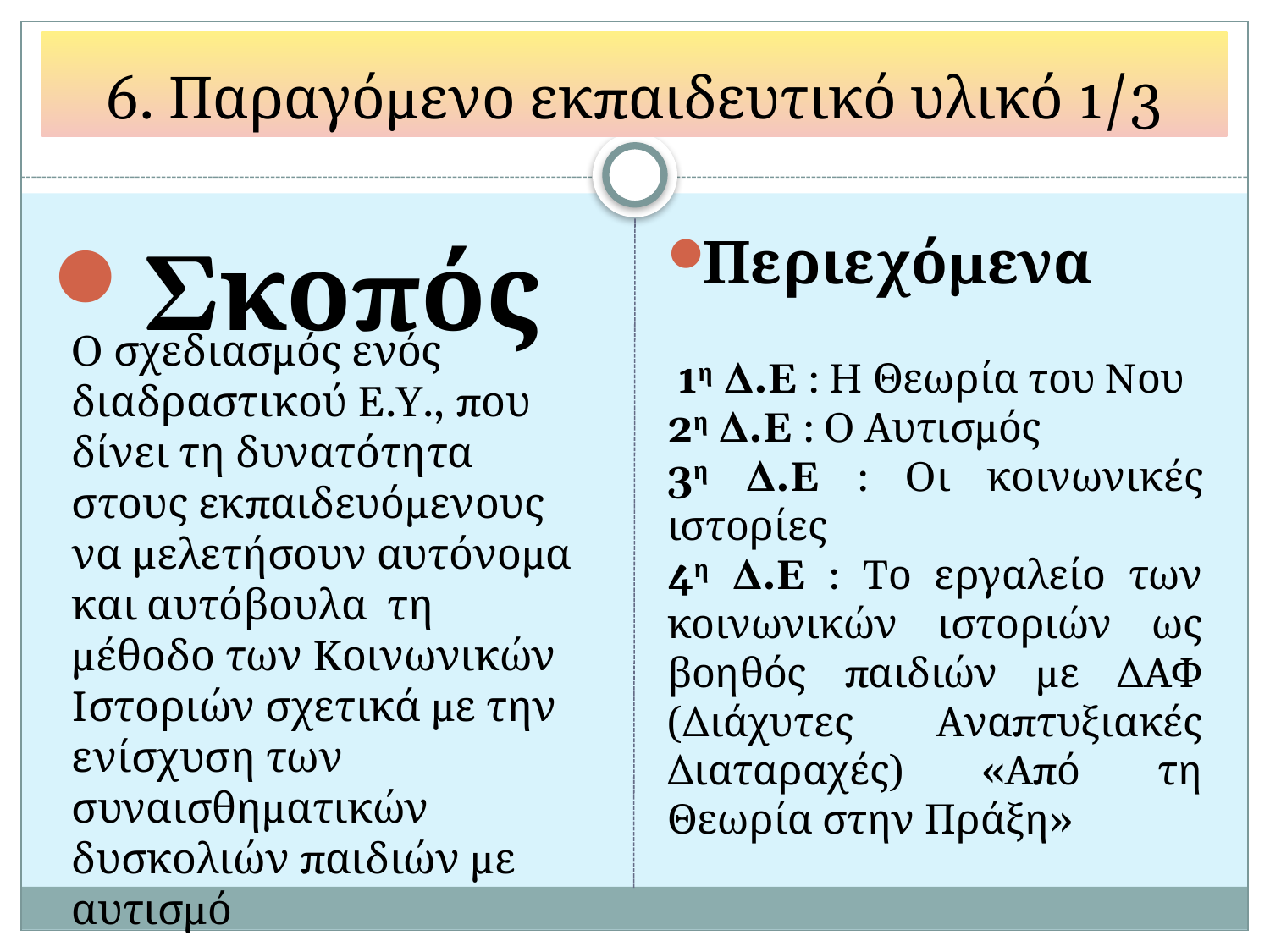

# 6. Παραγόμενο εκπαιδευτικό υλικό 1/3
Σκοπός
Περιεχόμενα

 1η Δ.Ε : Η Θεωρία του Νου
2η Δ.Ε : Ο Αυτισμός
3η Δ.Ε : Οι κοινωνικές ιστορίες
4η Δ.Ε : Το εργαλείο των κοινωνικών ιστοριών ως βοηθός παιδιών με ΔΑΦ (Διάχυτες Αναπτυξιακές Διαταραχές) «Από τη Θεωρία στην Πράξη»

Ο σχεδιασμός ενός διαδραστικού Ε.Υ., που δίνει τη δυνατότητα στους εκπαιδευόμενους να μελετήσουν αυτόνομα και αυτόβουλα  τη μέθοδο των Κοινωνικών Ιστοριών σχετικά με την ενίσχυση των συναισθηματικών δυσκολιών παιδιών με αυτισμό